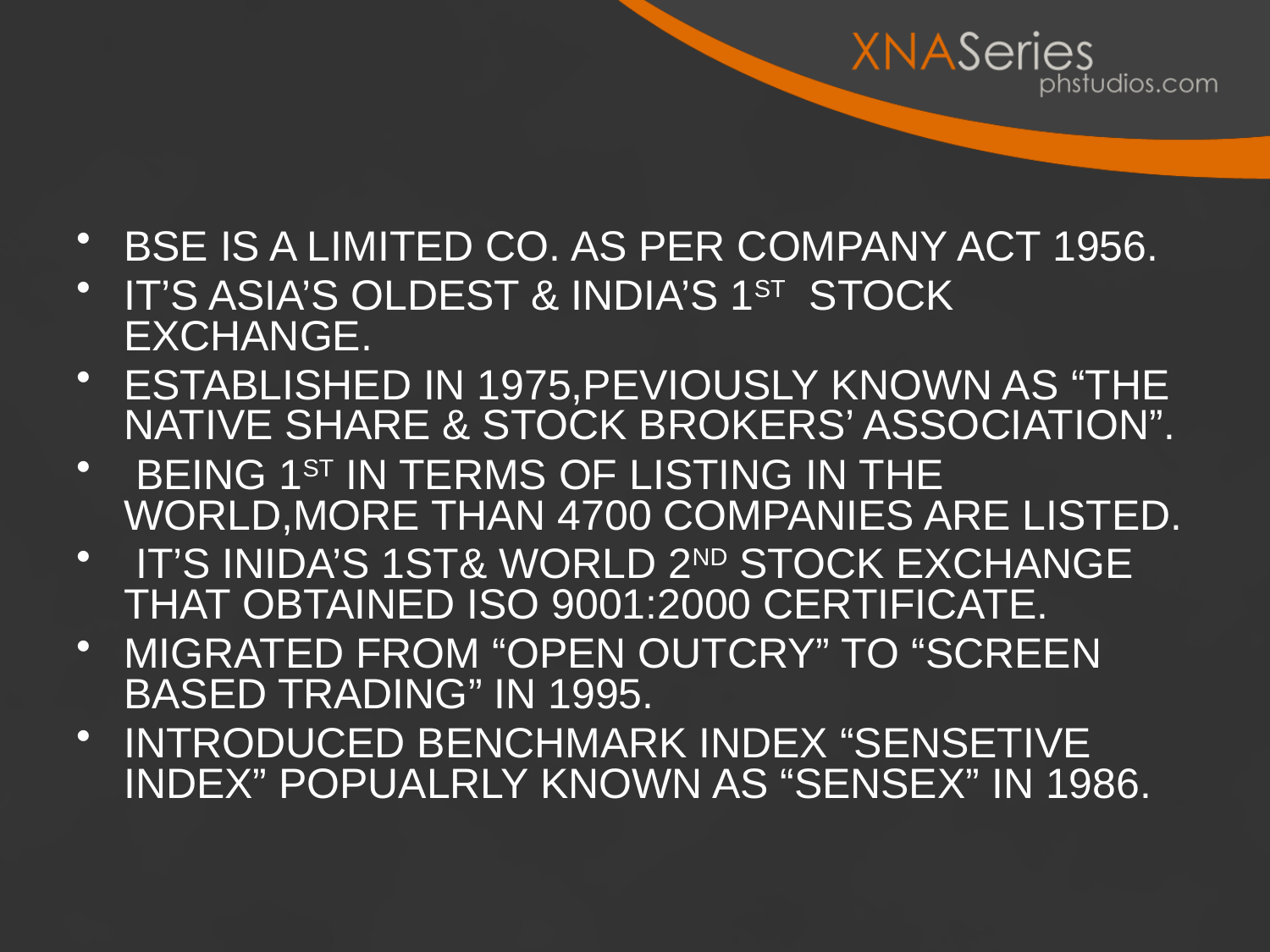

#
BSE IS A LIMITED CO. AS PER COMPANY ACT 1956.
IT’S ASIA’S OLDEST & INDIA’S 1ST  STOCK EXCHANGE.
ESTABLISHED IN 1975,PEVIOUSLY KNOWN AS “THE NATIVE SHARE & STOCK BROKERS’ ASSOCIATION”.
 BEING 1ST IN TERMS OF LISTING IN THE WORLD,MORE THAN 4700 COMPANIES ARE LISTED.
 IT’S INIDA’S 1ST& WORLD 2ND STOCK EXCHANGE THAT OBTAINED ISO 9001:2000 CERTIFICATE.
MIGRATED FROM “OPEN OUTCRY” TO “SCREEN BASED TRADING” IN 1995.
INTRODUCED BENCHMARK INDEX “SENSETIVE INDEX” POPUALRLY KNOWN AS “SENSEX” IN 1986.